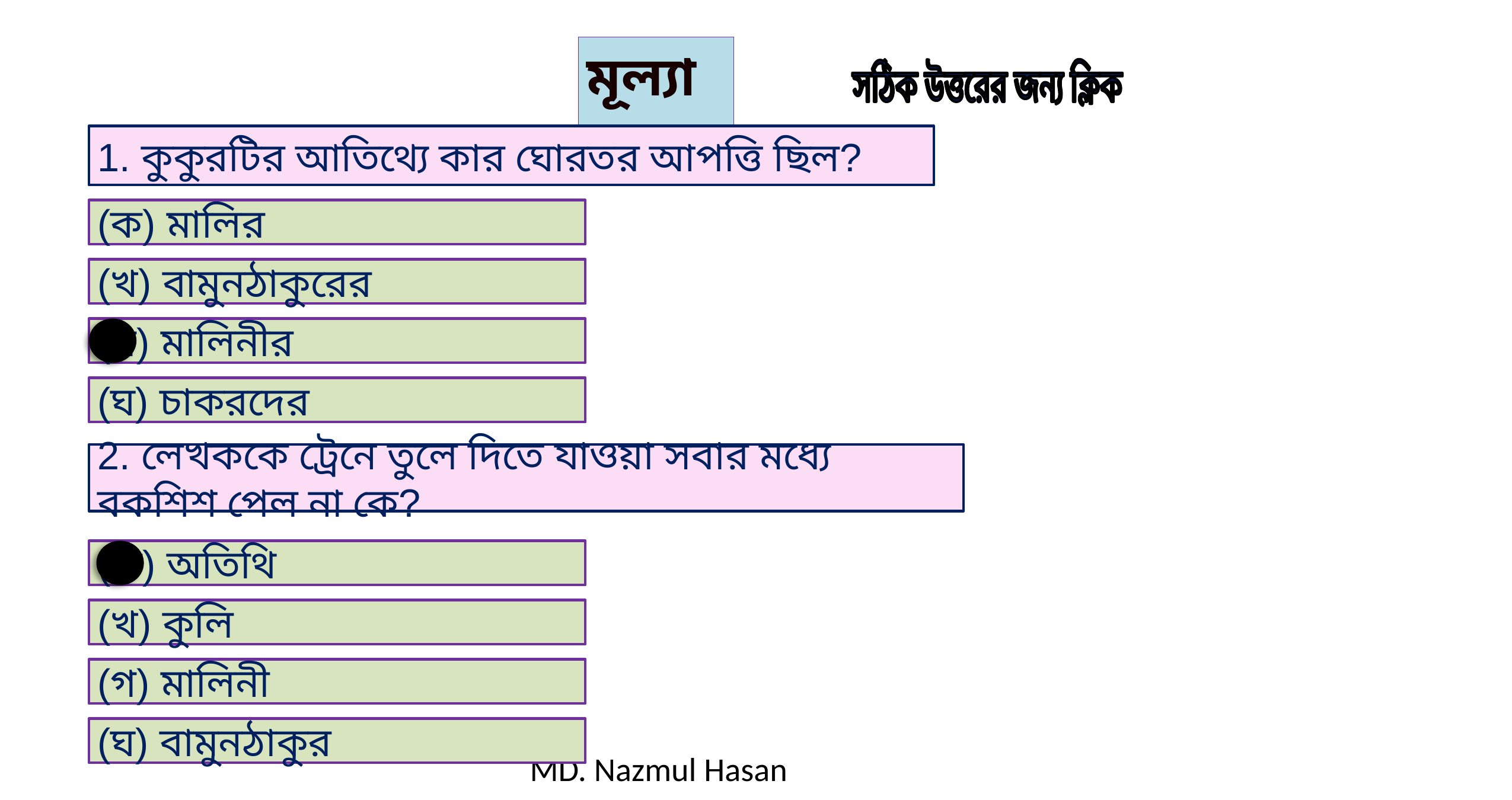

মূল্যায়ন
সঠিক উত্তরের জন্য ক্লিক
1. কুকুরটির আতিথ্যে কার ঘোরতর আপত্তি ছিল?
(ক) মালির
(খ) বামুনঠাকুরের
(গ) মালিনীর

(ঘ) চাকরদের
2. লেখককে ট্রেনে তুলে দিতে যাওয়া সবার মধ্যে বকশিশ পেল না কে?
(ক) অতিথি

(খ) কুলি
(গ) মালিনী
(ঘ) বামুনঠাকুর
MD. Nazmul Hasan